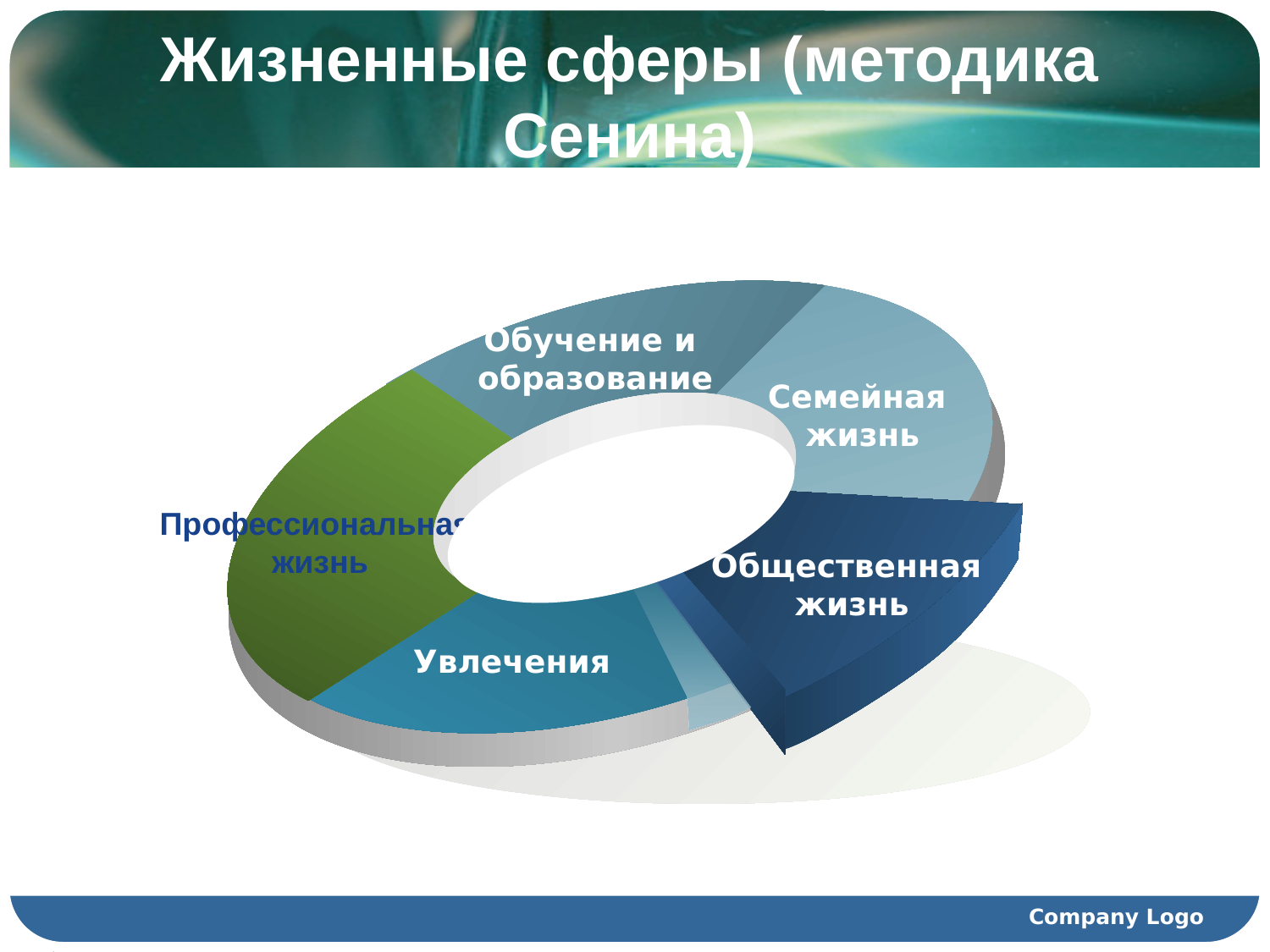

# Жизненные сферы (методика Сенина)

Обучение и
образование

Семейная
жизнь

Профессиональная
 жизнь

Общественная
жизнь

Увлечения
Company Logo